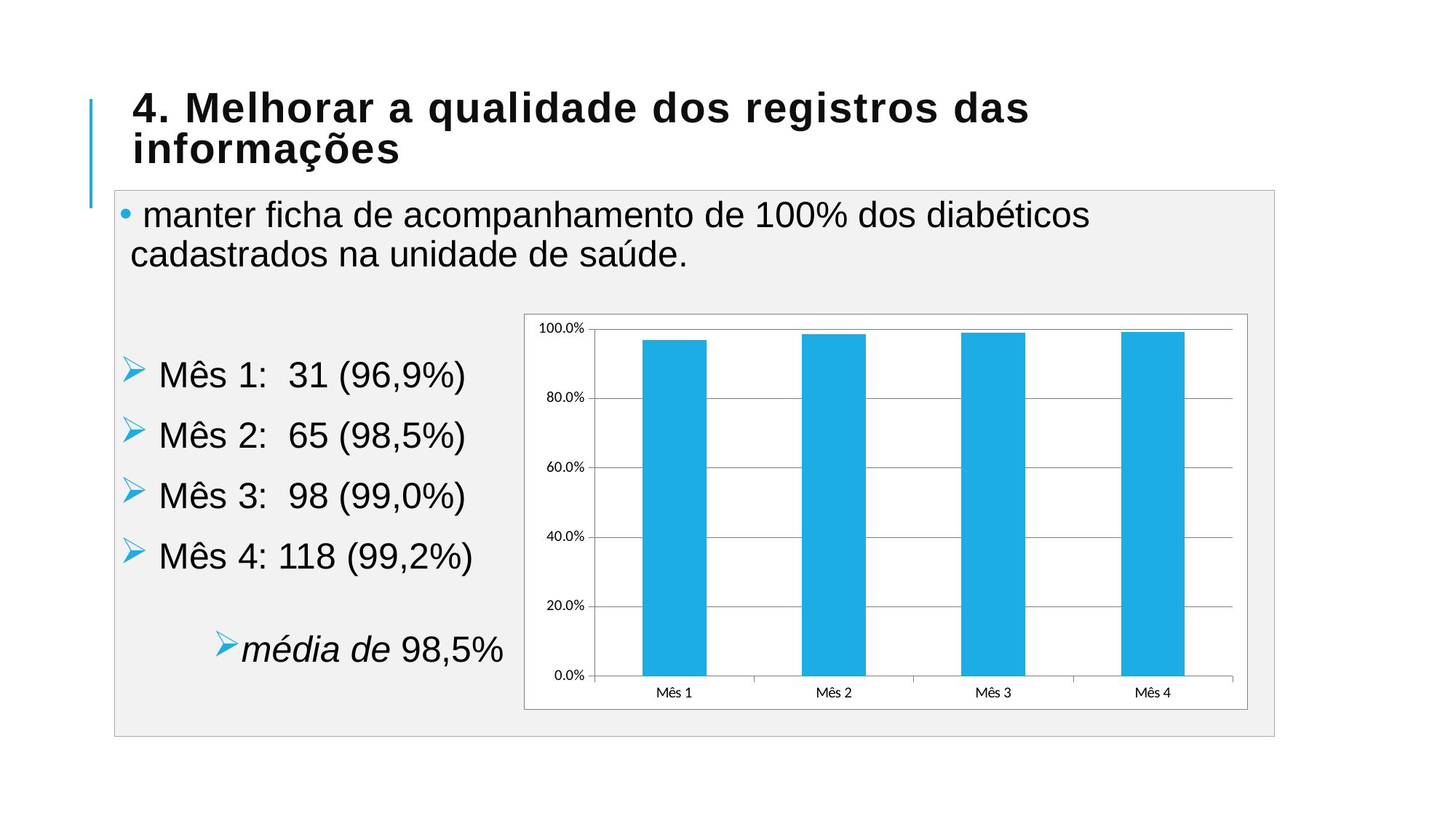

# 4. Melhorar a qualidade dos registros das informações
 manter ficha de acompanhamento de 100% dos diabéticos cadastrados na unidade de saúde.

 Mês 1:  31 (96,9%)
 Mês 2:  65 (98,5%)
 Mês 3:  98 (99,0%)
 Mês 4: 118 (99,2%)

média de 98,5%

### Chart

| Category | Proporção de diabéticos com registro adequado na ficha de acompanhamento |
|---|---|
| Mês 1 | 0.9687500000000012 |
| Mês 2 | 0.9848484848484856 |
| Mês 3 | 0.9898989898989895 |
| Mês 4 | 0.9915966386554622 |